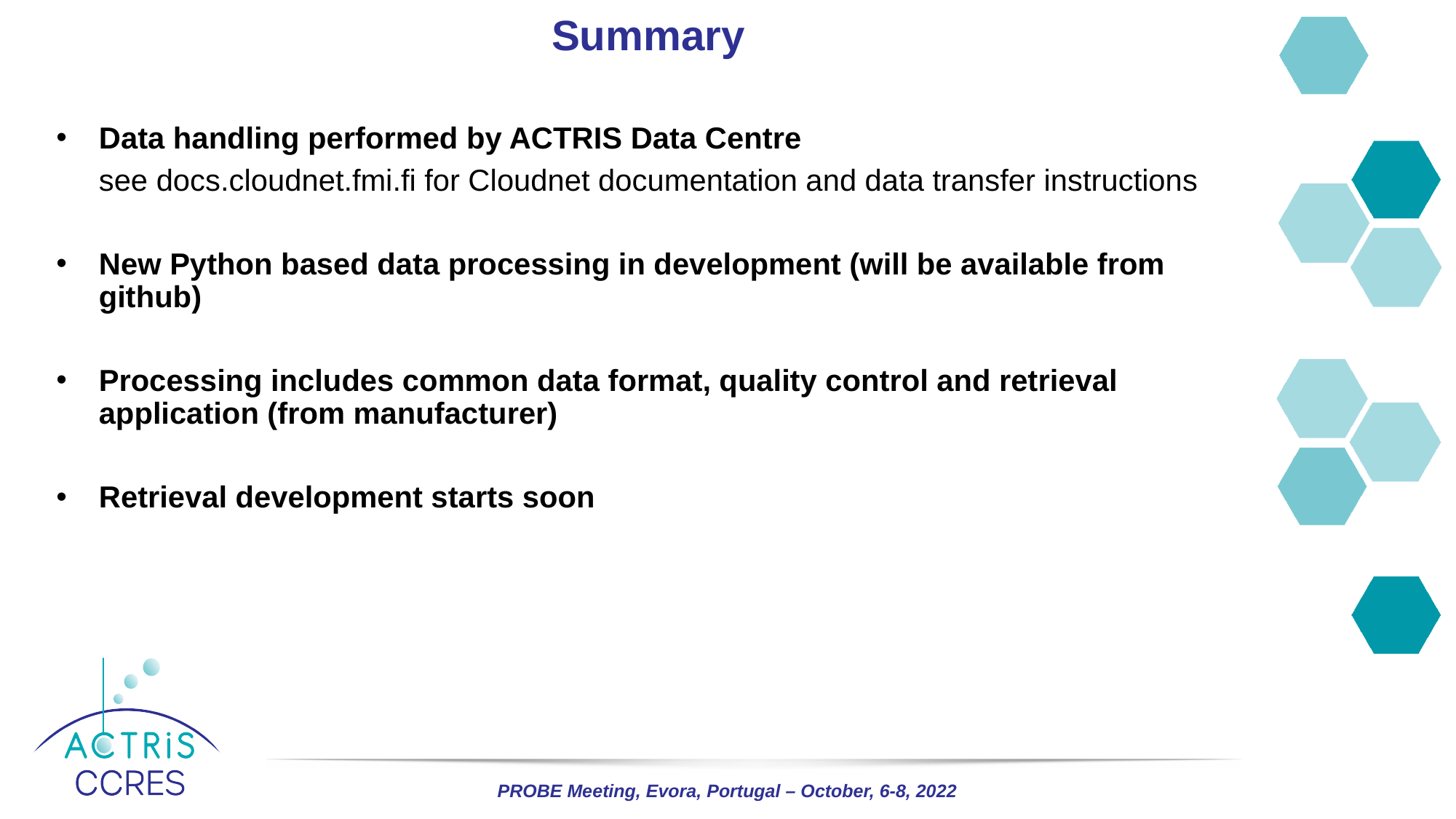

# Summary
Data handling performed by ACTRIS Data Centre
see docs.cloudnet.fmi.fi for Cloudnet documentation and data transfer instructions

New Python based data processing in development (will be available from github)

Processing includes common data format, quality control and retrieval application (from manufacturer)

Retrieval development starts soon